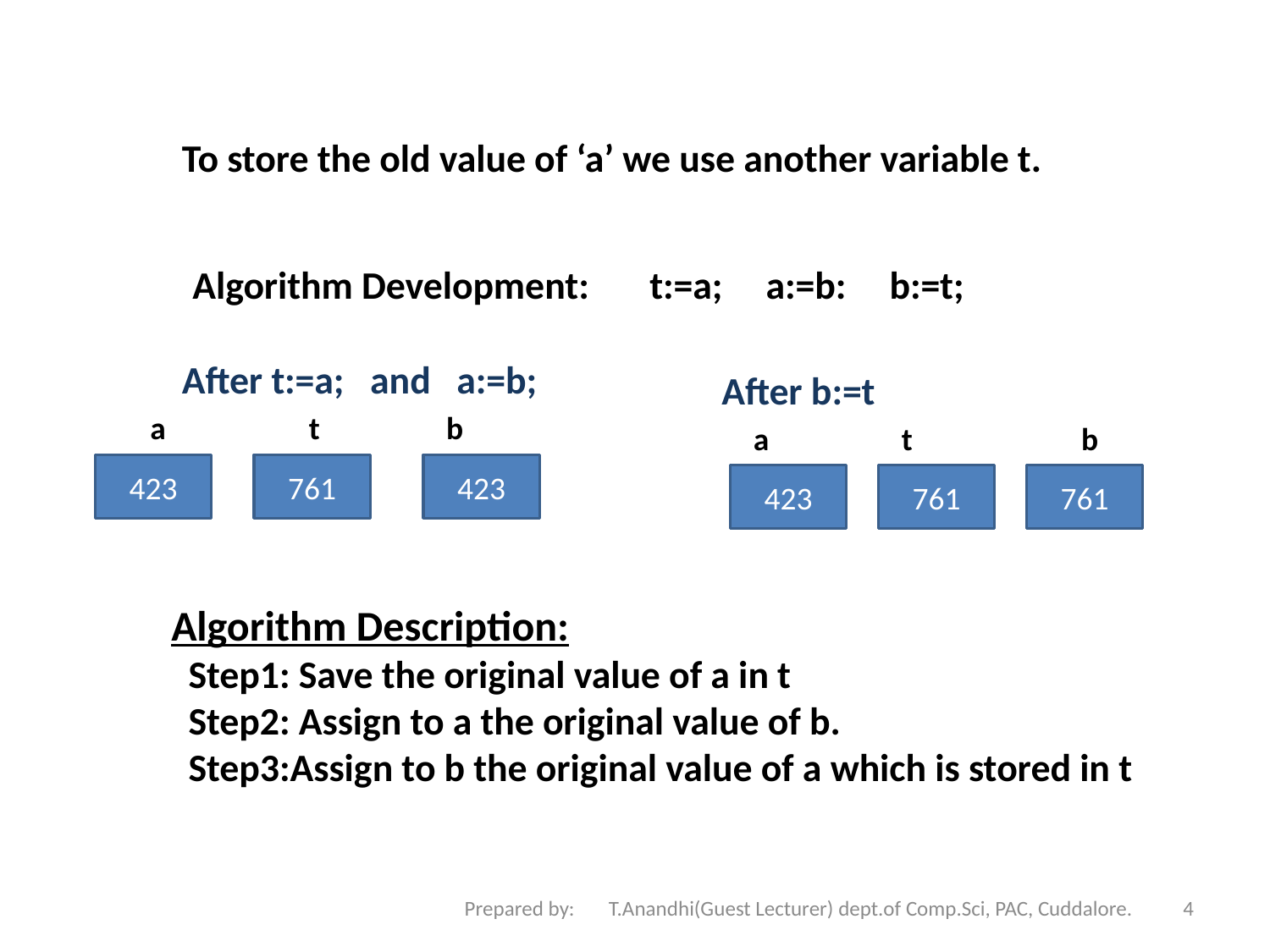

To store the old value of ‘a’ we use another variable t.
Algorithm Development:       t:=a;     a:=b:     b:=t;

After t:=a;   and   a:=b;
After b:=t
a
t
b
a
t
b
423
761
423
423
761
761
Algorithm Description:
  Step1: Save the original value of a in t
  Step2: Assign to a the original value of b.
  Step3:Assign to b the original value of a which is stored in t

Prepared by:       T.Anandhi(Guest Lecturer) dept.of Comp.Sci, PAC, Cuddalore.
4